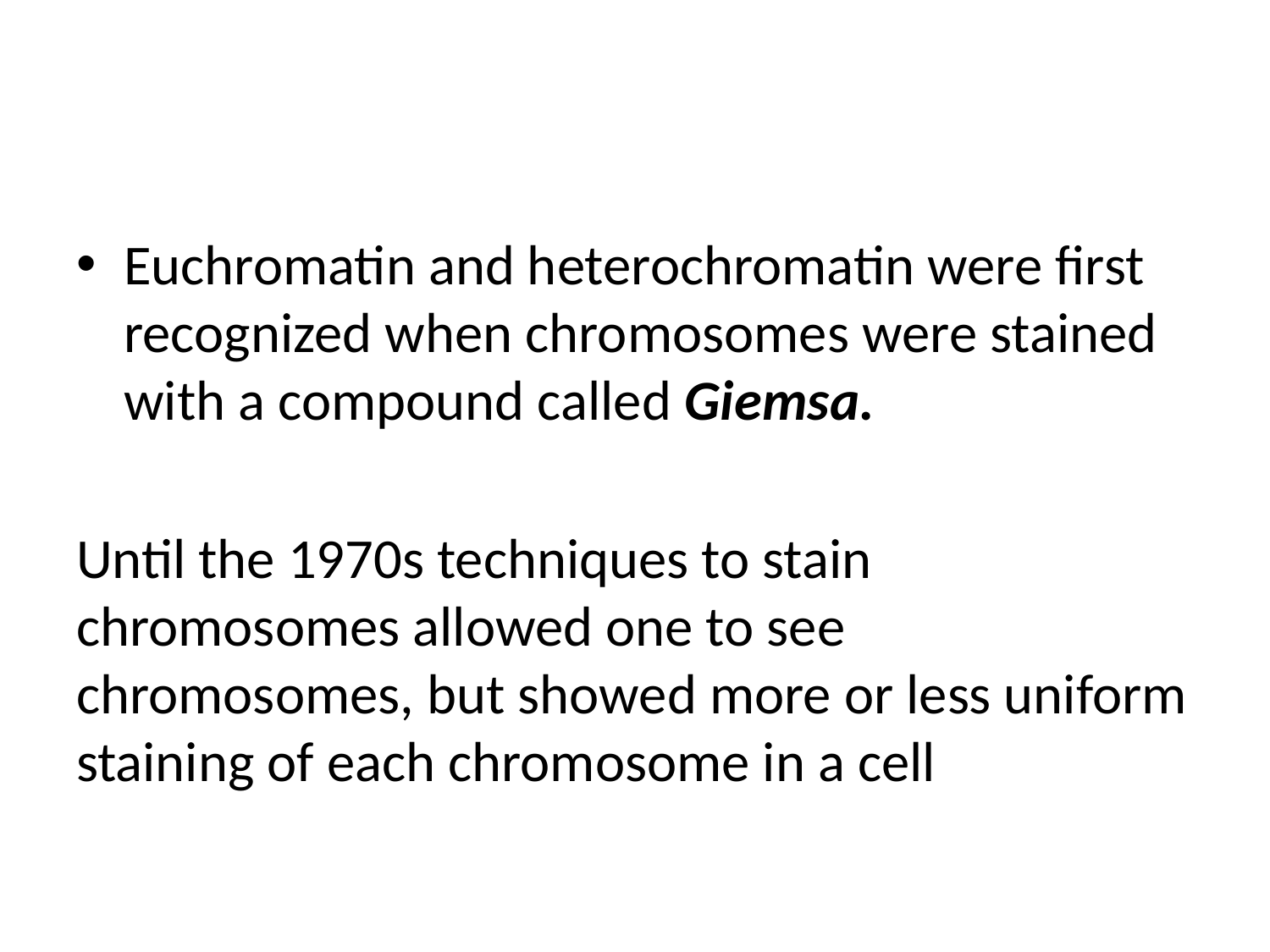

#
Euchromatin and heterochromatin were first recognized when chromosomes were stained with a compound called Giemsa.

Until the 1970s techniques to stain chromosomes allowed one to see chromosomes, but showed more or less uniform staining of each chromosome in a cell